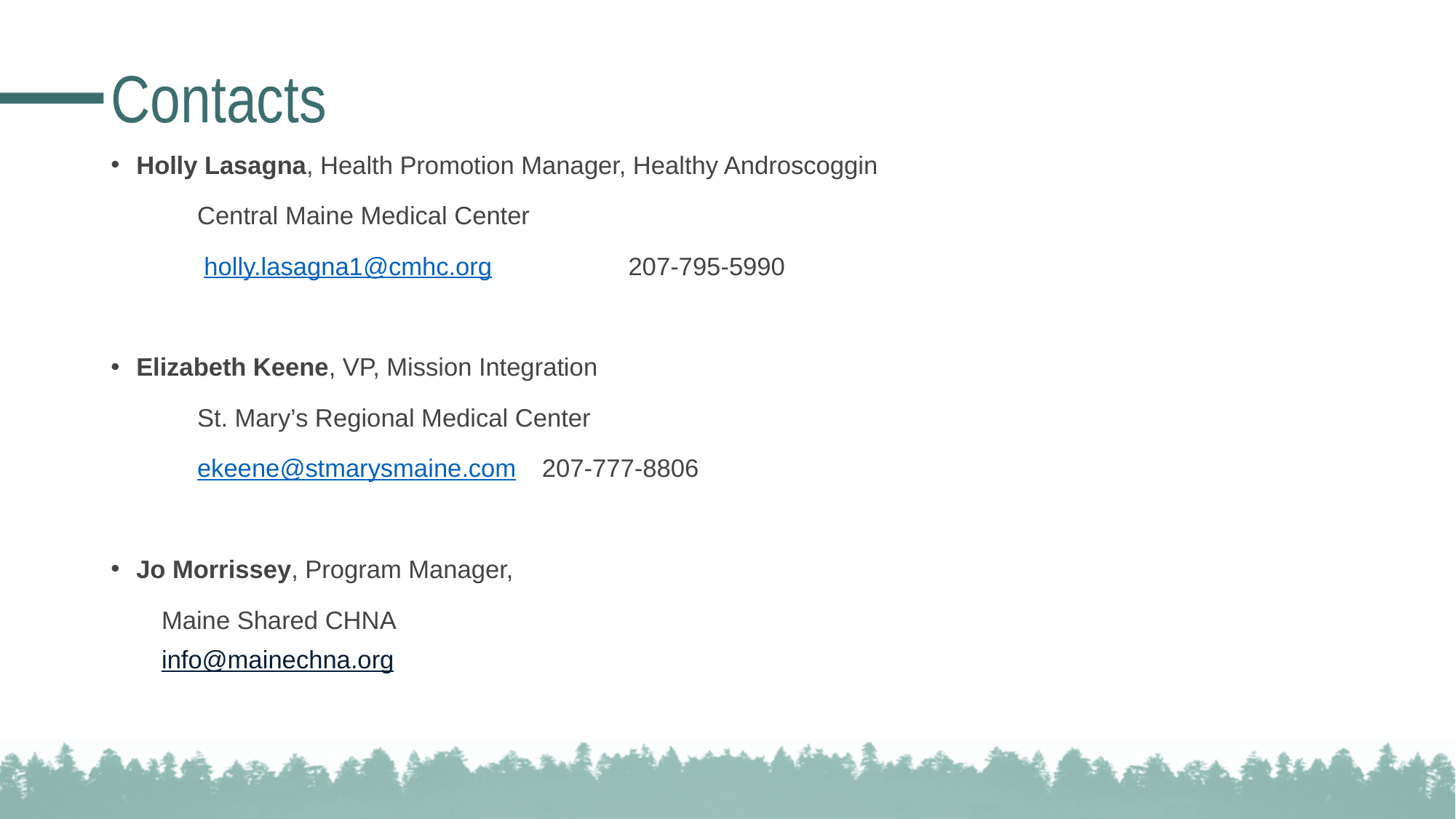

# Contacts
Holly Lasagna, Health Promotion Manager, Healthy Androscoggin
	Central Maine Medical Center
	 holly.lasagna1@cmhc.org		207-795-5990

Elizabeth Keene, VP, Mission Integration
	St. Mary’s Regional Medical Center
	ekeene@stmarysmaine.com	207-777-8806

Jo Morrissey, Program Manager,
Maine Shared CHNA
info@mainechna.org